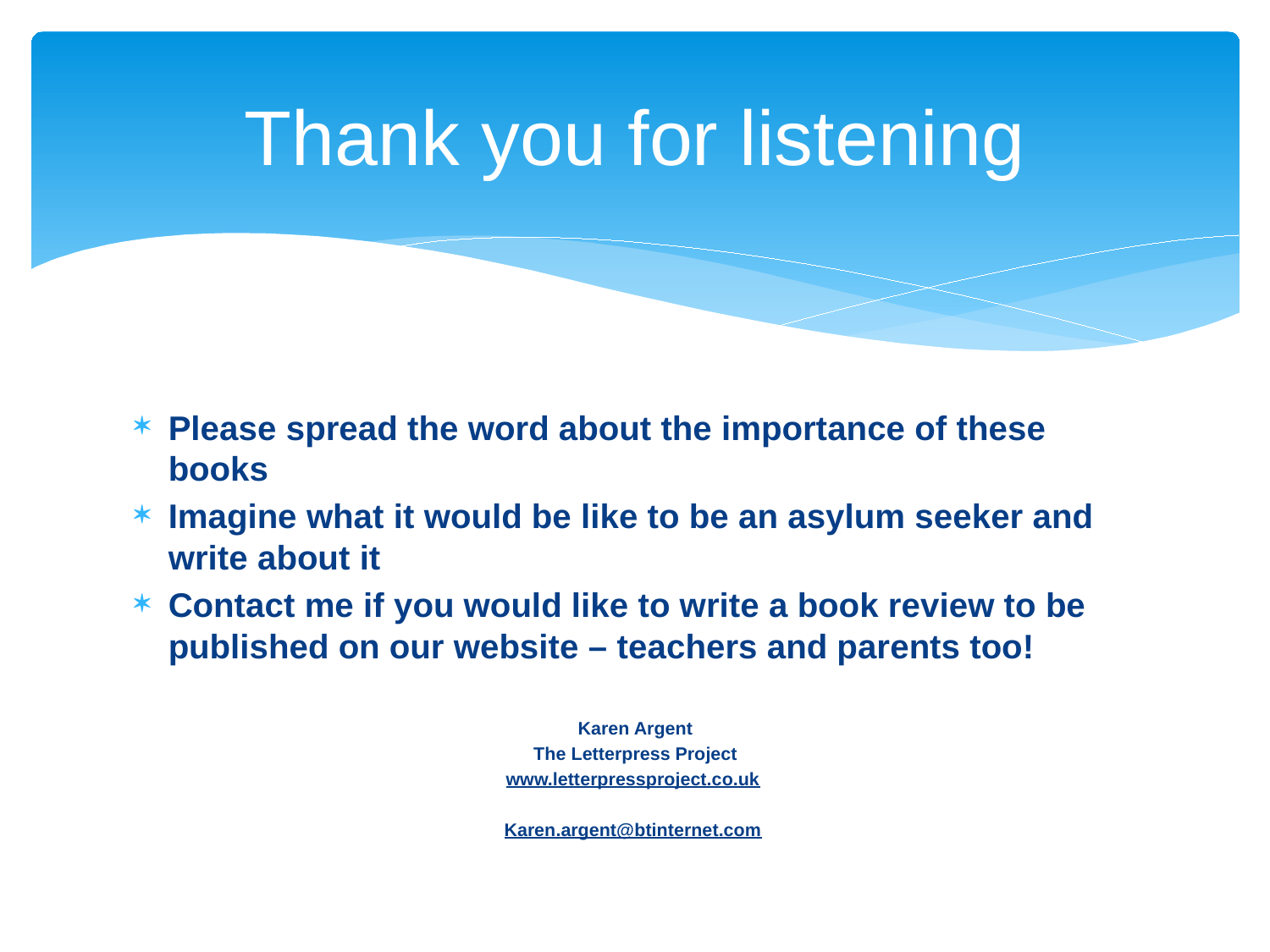

# Thank you for listening

Please spread the word about the importance of these books
Imagine what it would be like to be an asylum seeker and write about it
Contact me if you would like to write a book review to be published on our website – teachers and parents too!

Karen Argent
The Letterpress Project
www.letterpressproject.co.uk

Karen.argent@btinternet.com